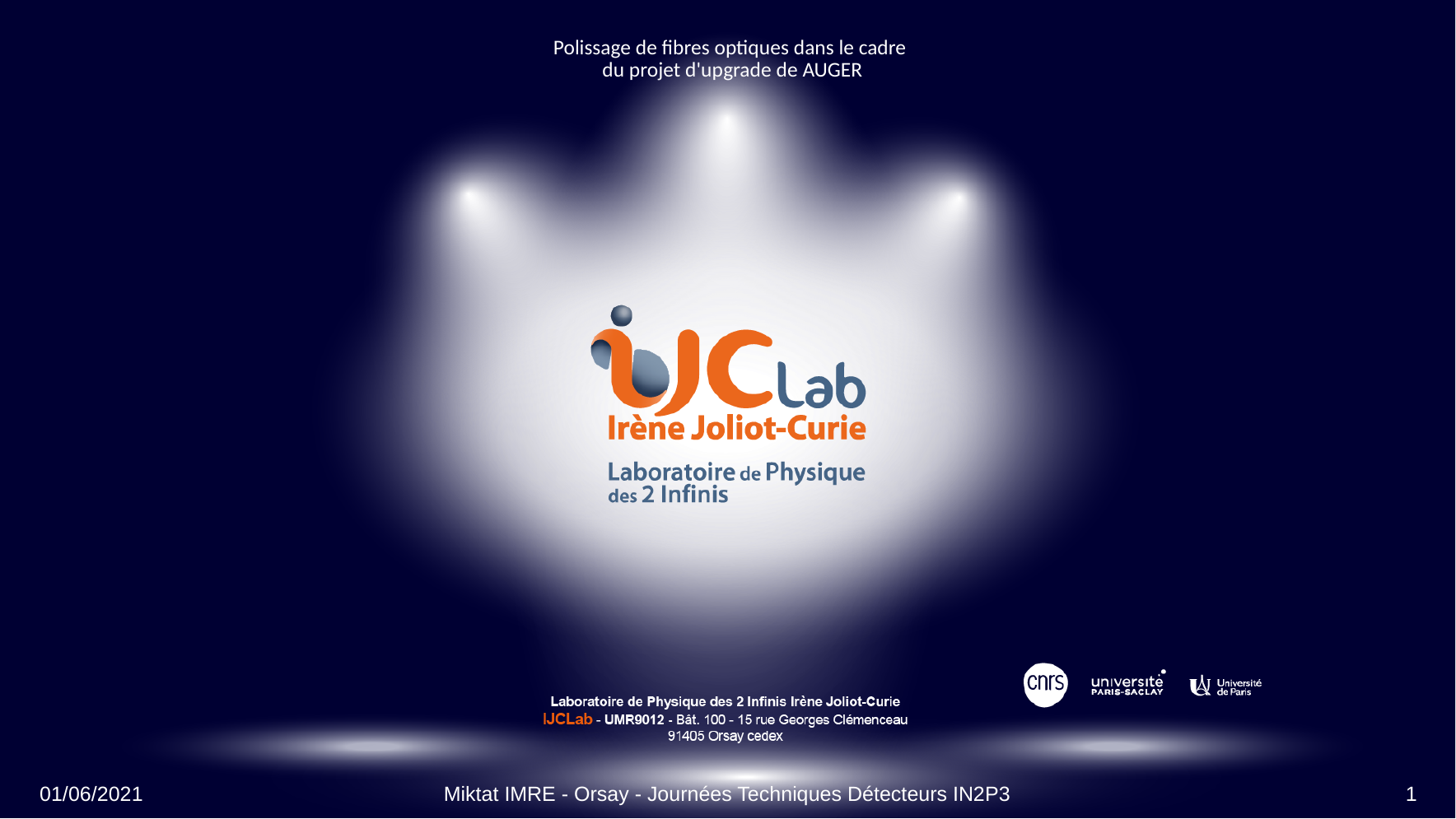

# Polissage de fibres optiques dans le cadre du projet d'upgrade de AUGER
01/06/2021
Miktat IMRE - Orsay - Journées Techniques Détecteurs IN2P3
1